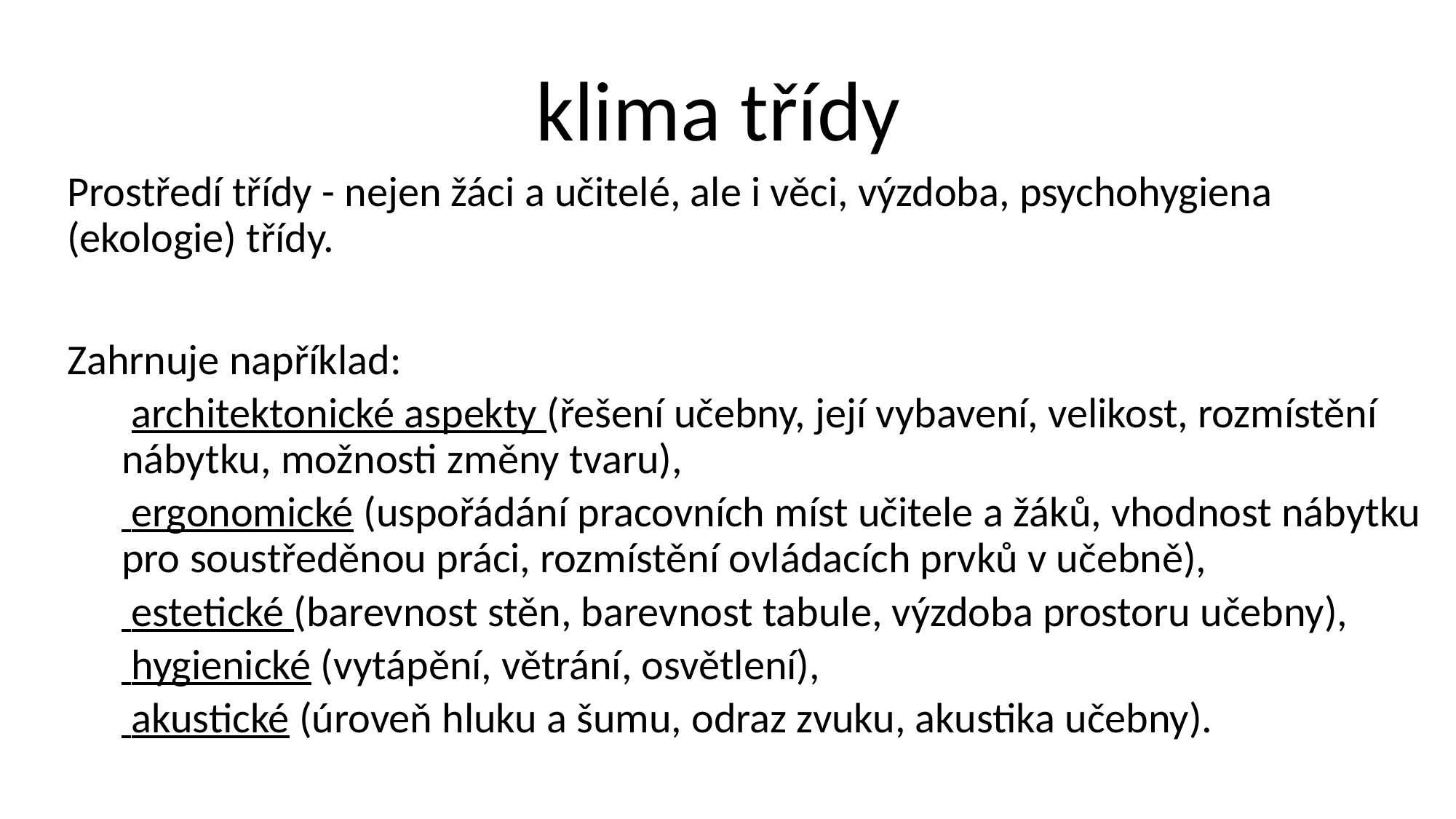

# klima třídy
Prostředí třídy - nejen žáci a učitelé, ale i věci, výzdoba, psychohygiena (ekologie) třídy.

Zahrnuje například:
 architektonické aspekty (řešení učebny, její vybavení, velikost, rozmístění nábytku, možnosti změny tvaru),
 ergonomické (uspořádání pracovních míst učitele a žáků, vhodnost nábytku pro soustředěnou práci, rozmístění ovládacích prvků v učebně),
 estetické (barevnost stěn, barevnost tabule, výzdoba prostoru učebny),
 hygienické (vytápění, větrání, osvětlení),
 akustické (úroveň hluku a šumu, odraz zvuku, akustika učebny).